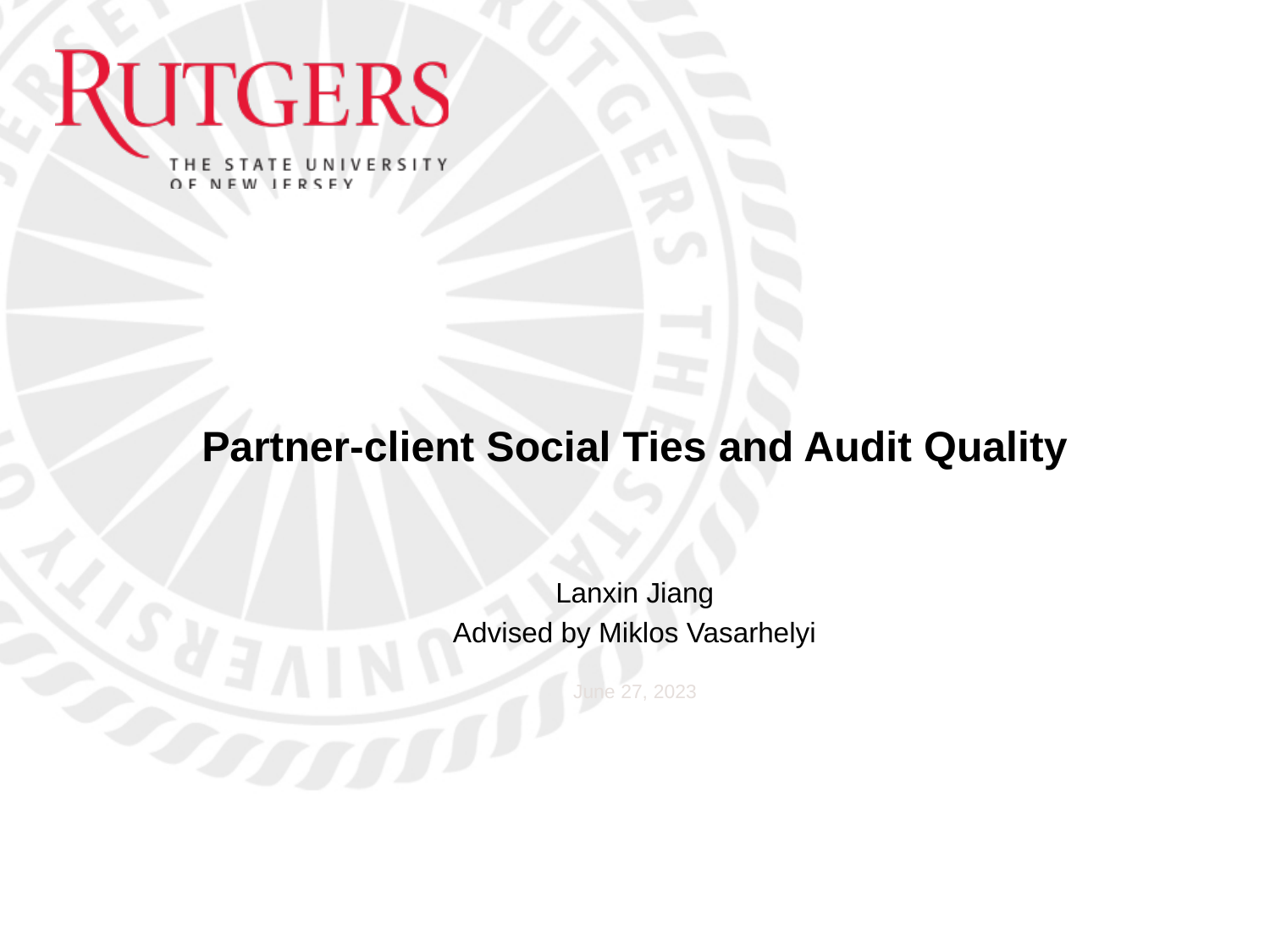

# Partner-client Social Ties and Audit Quality
Lanxin Jiang
Advised by Miklos Vasarhelyi

June 27, 2023